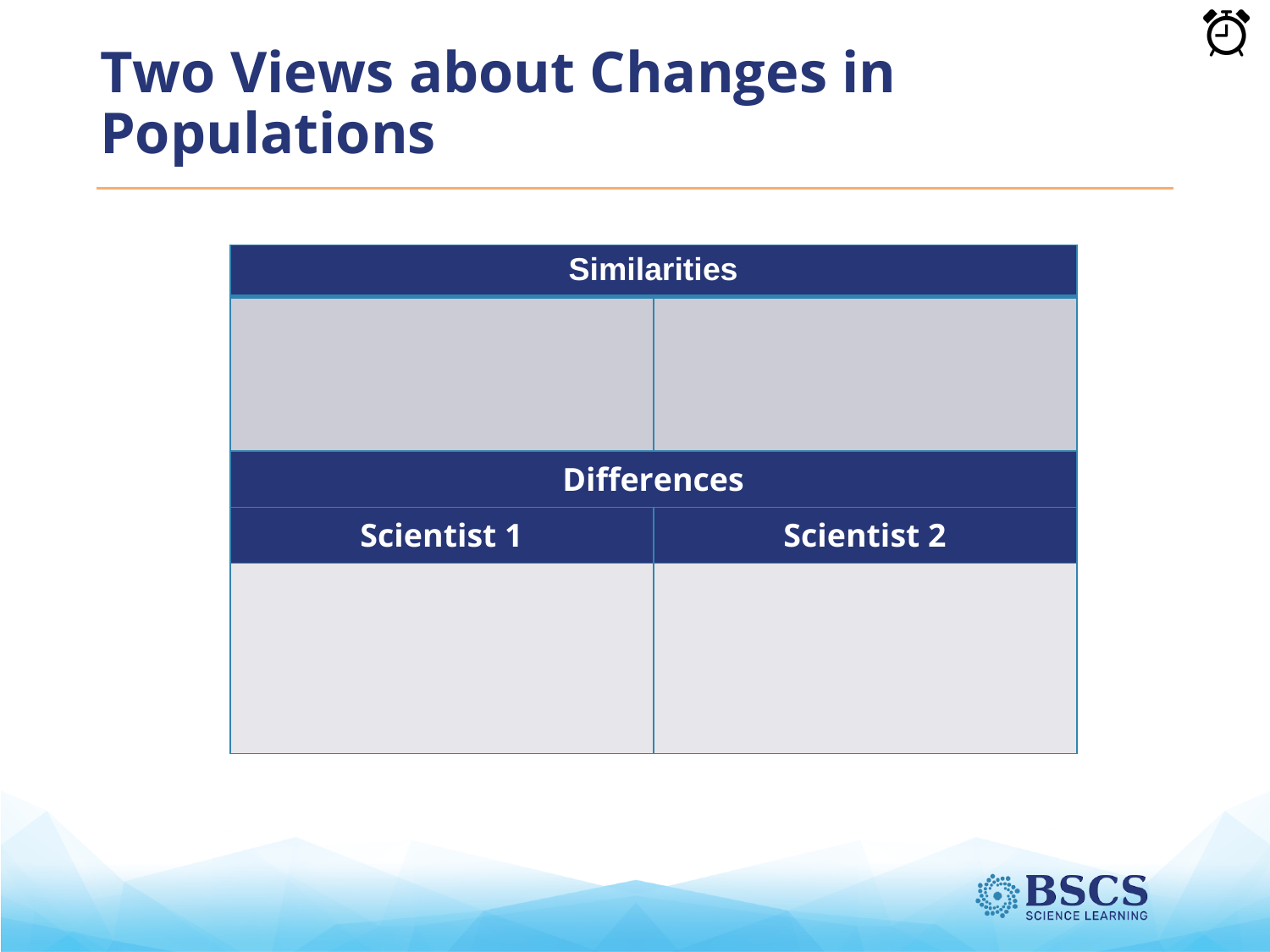

# Two Views about Changes in Populations
| Similarities |  |
| --- | --- |
|  |  |
| Differences |  |
| Scientist 1 | Scientist 2 |
|  |  |